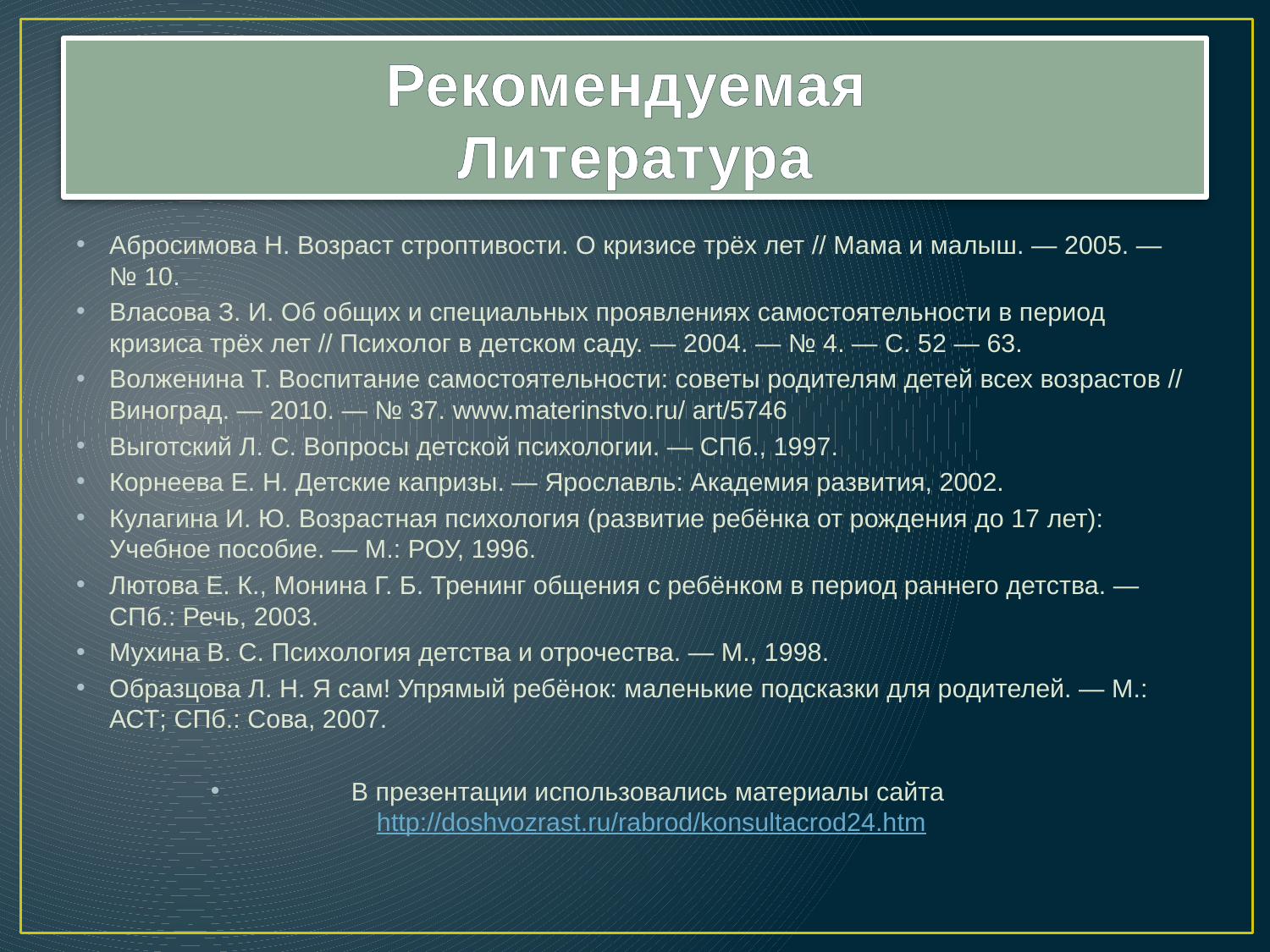

# Рекомендуемая Литература
Абросимова Н. Возраст строптивости. О кризисе трёх лет // Мама и малыш. — 2005. — № 10.
Власова З. И. Об общих и специальных проявлениях самостоятельности в период кризиса трёх лет // Психолог в детском саду. — 2004. — № 4. — С. 52 — 63.
Волженина Т. Воспитание самостоятельности: советы родителям детей всех возрастов // Виноград. — 2010. — № 37. www.materinstvo.ru/ art/5746
Выготский Л. С. Вопросы детской психологии. — СПб., 1997.
Корнеева Е. Н. Детские капризы. — Ярославль: Академия развития, 2002.
Кулагина И. Ю. Возрастная психология (развитие ребёнка от рождения до 17 лет): Учебное пособие. — М.: РОУ, 1996.
Лютова Е. К., Монина Г. Б. Тренинг общения с ребёнком в период раннего детства. — СПб.: Речь, 2003.
Мухина В. С. Психология детства и отрочества. — М., 1998.
Образцова Л. Н. Я сам! Упрямый ребёнок: маленькие подсказки для родителей. — М.: АСТ; СПб.: Сова, 2007.

В презентации использовались материалы сайта http://doshvozrast.ru/rabrod/konsultacrod24.htm